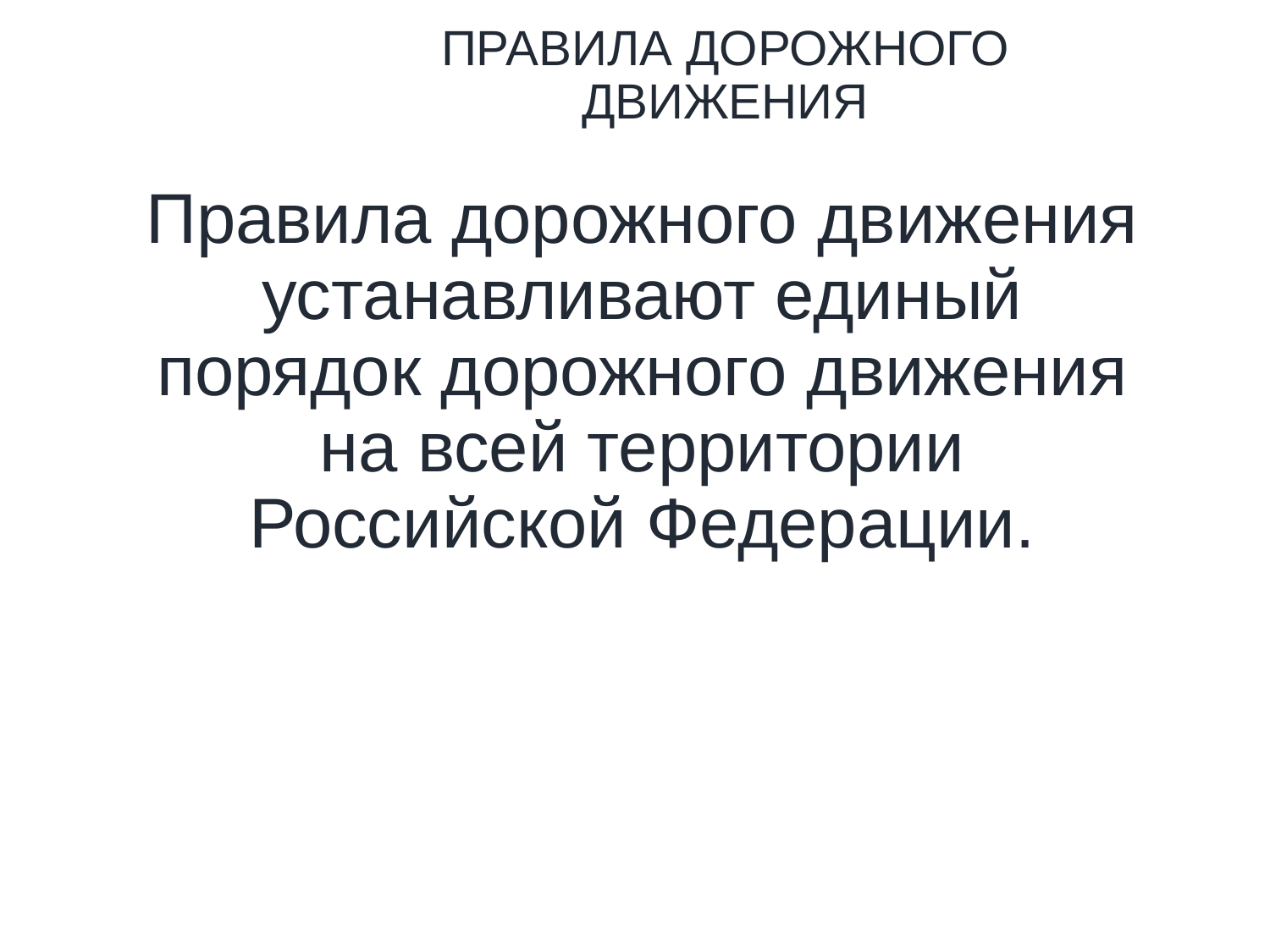

# ПРАВИЛА ДОРОЖНОГО ДВИЖЕНИЯ
Правила дорожного движения устанавливают единый порядок дорожного движения на всей территории Российской Федерации.